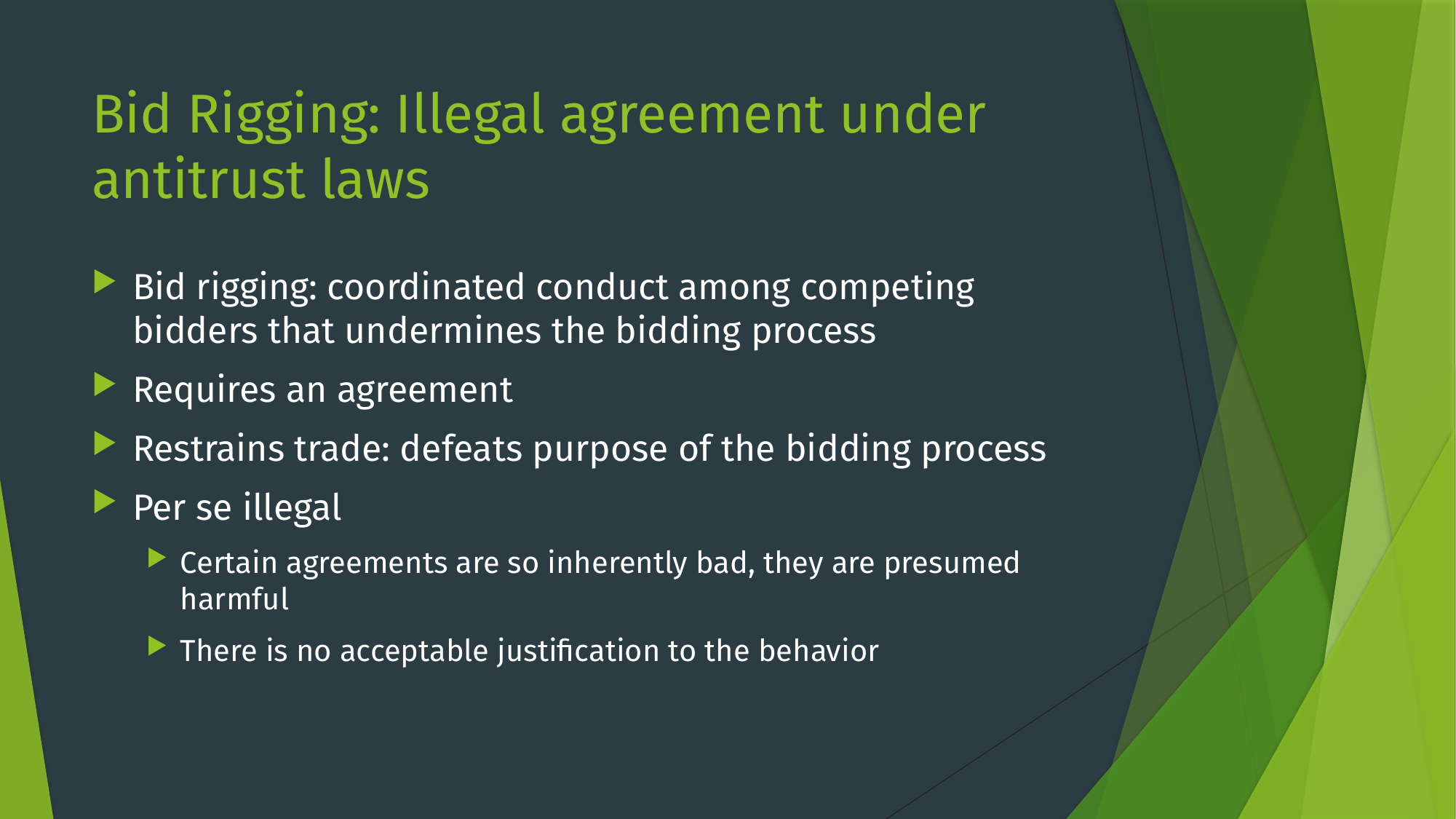

# Bid Rigging: Illegal agreement under antitrust laws
Bid rigging: coordinated conduct among competing bidders that undermines the bidding process
Requires an agreement
Restrains trade: defeats purpose of the bidding process
Per se illegal
Certain agreements are so inherently bad, they are presumed harmful
There is no acceptable justification to the behavior